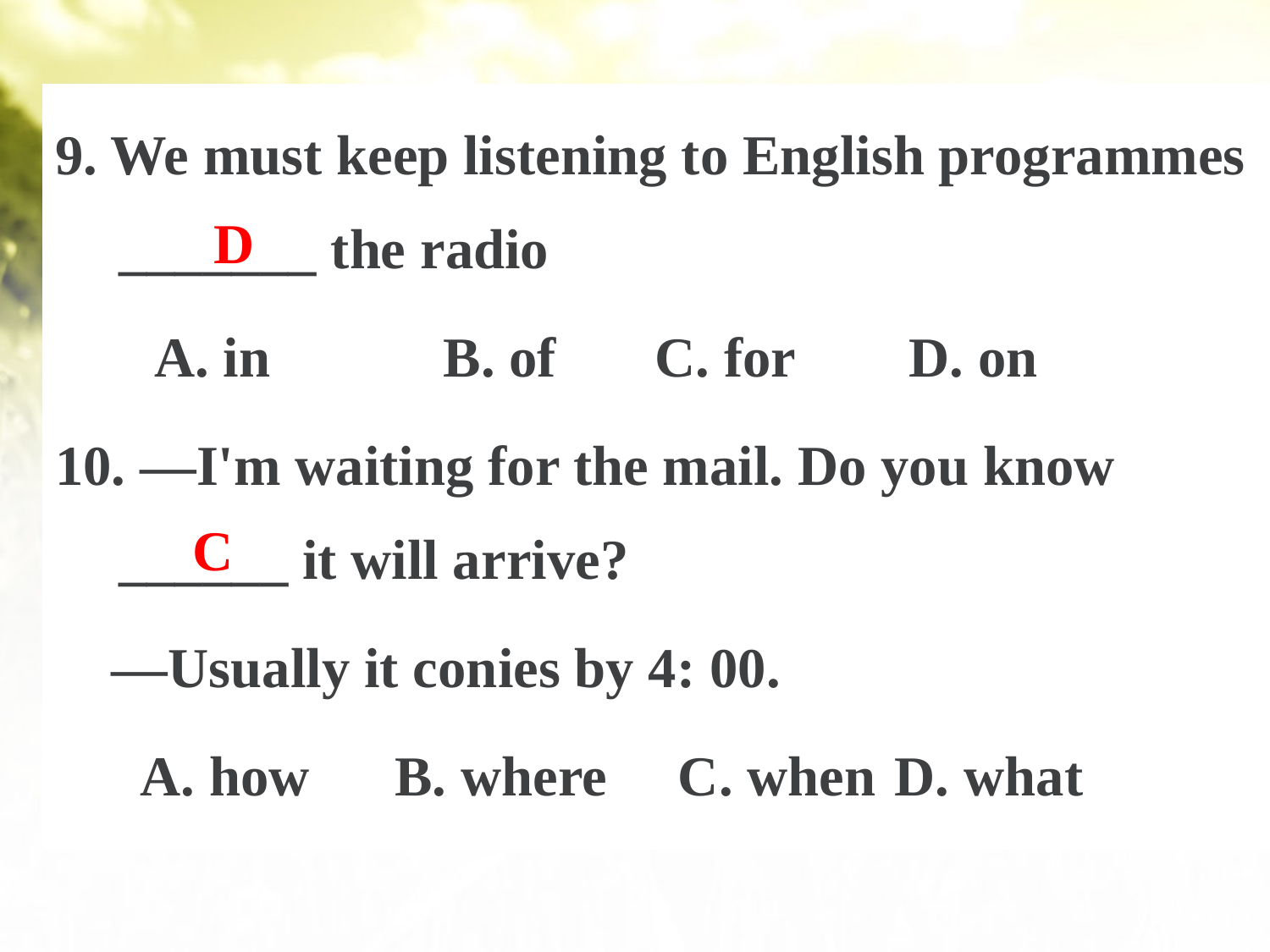

9. We must keep listening to English programmes _______ the radio
       A. in	     B. of	  C. for	  D. on
10. —I'm waiting for the mail. Do you know ______ it will arrive?
    —Usually it conies by 4: 00.
      A. how      B. where     C. when	 D. what
D
C